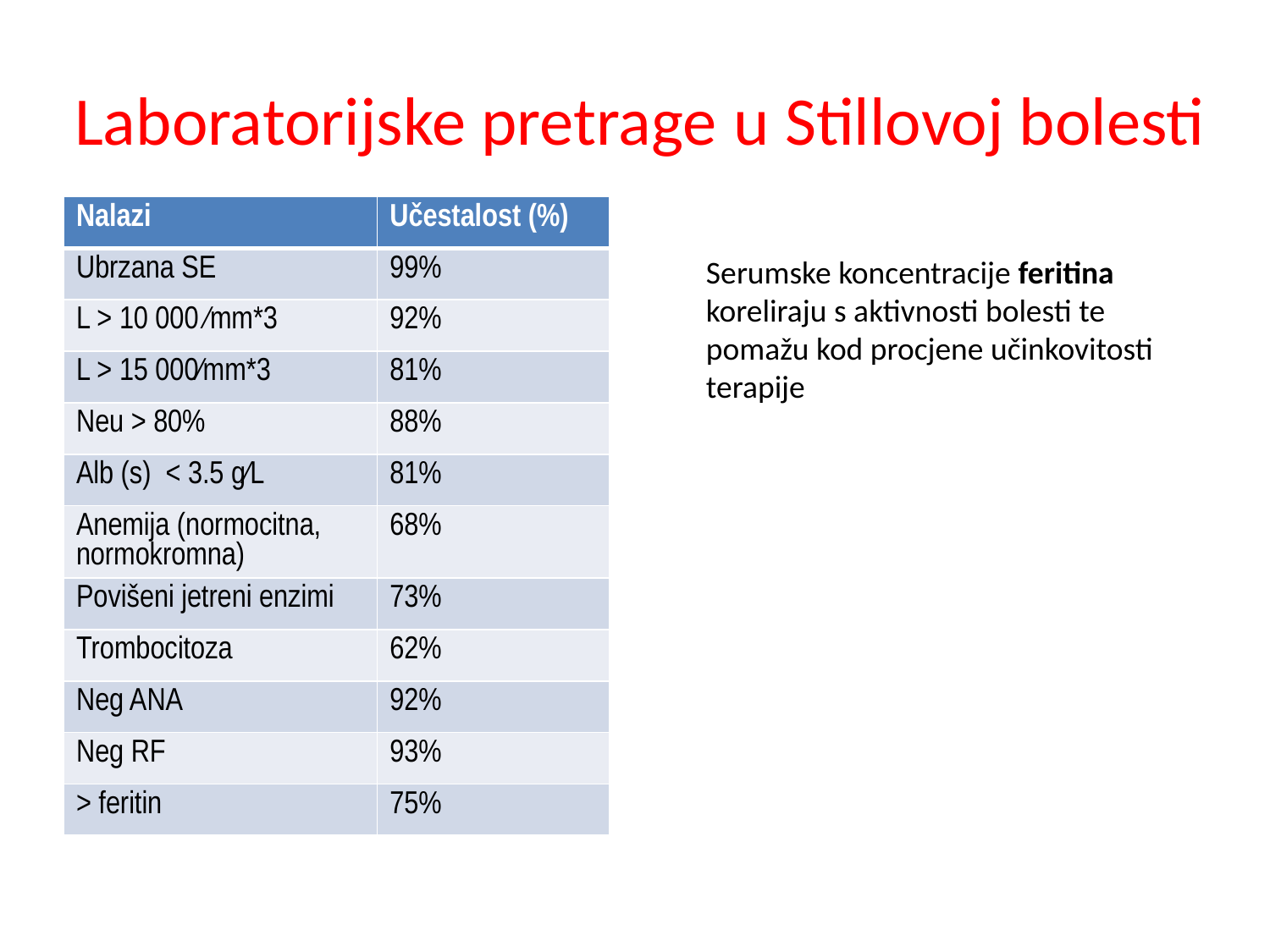

# Laboratorijske pretrage u Stillovoj bolesti
| Nalazi | Učestalost (%) |
| --- | --- |
| Ubrzana SE | 99% |
| L > 10 000 ⁄mm\*3 | 92% |
| L > 15 000⁄mm\*3 | 81% |
| Neu > 80% | 88% |
| Alb (s) < 3.5 g⁄L | 81% |
| Anemija (normocitna, normokromna) | 68% |
| Povišeni jetreni enzimi | 73% |
| Trombocitoza | 62% |
| Neg ANA | 92% |
| Neg RF | 93% |
| > feritin | 75% |
Serumske koncentracije feritina koreliraju s aktivnosti bolesti te pomažu kod procjene učinkovitosti terapije